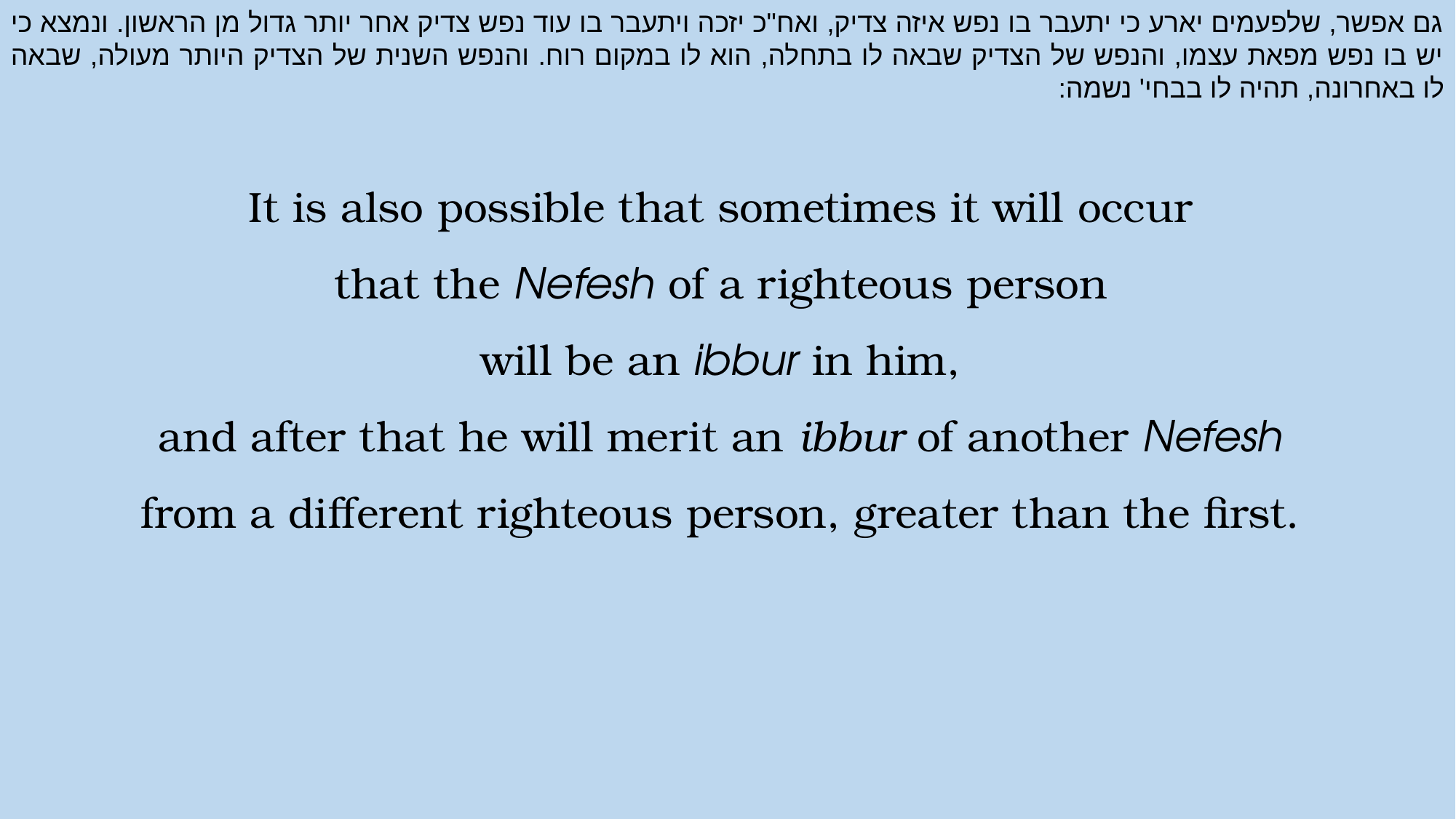

גם אפשר, שלפעמים יארע כי יתעבר בו נפש איזה צדיק, ואח"כ יזכה ויתעבר בו עוד נפש צדיק אחר יותר גדול מן הראשון. ונמצא כי יש בו נפש מפאת עצמו, והנפש של הצדיק שבאה לו בתחלה, הוא לו במקום רוח. והנפש השנית של הצדיק היותר מעולה, שבאה לו באחרונה, תהיה לו בבחי' נשמה:

It is also possible that sometimes it will occur
that the Nefesh of a righteous person
will be an ibbur in him,
and after that he will merit an ibbur of another Nefesh
from a different righteous person, greater than the first.